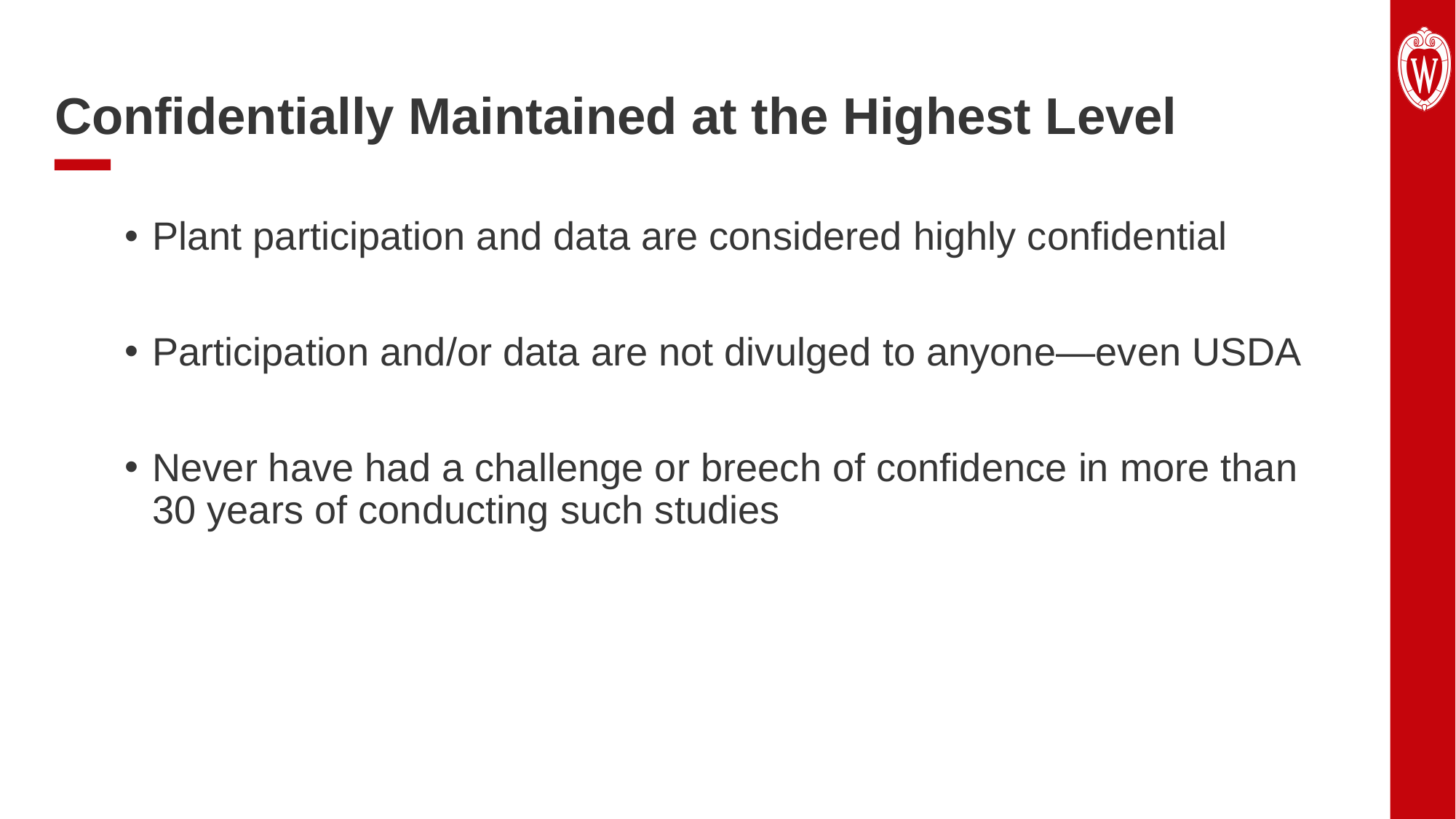

Confidentially Maintained at the Highest Level
Plant participation and data are considered highly confidential

Participation and/or data are not divulged to anyone—even USDA

Never have had a challenge or breech of confidence in more than 30 years of conducting such studies